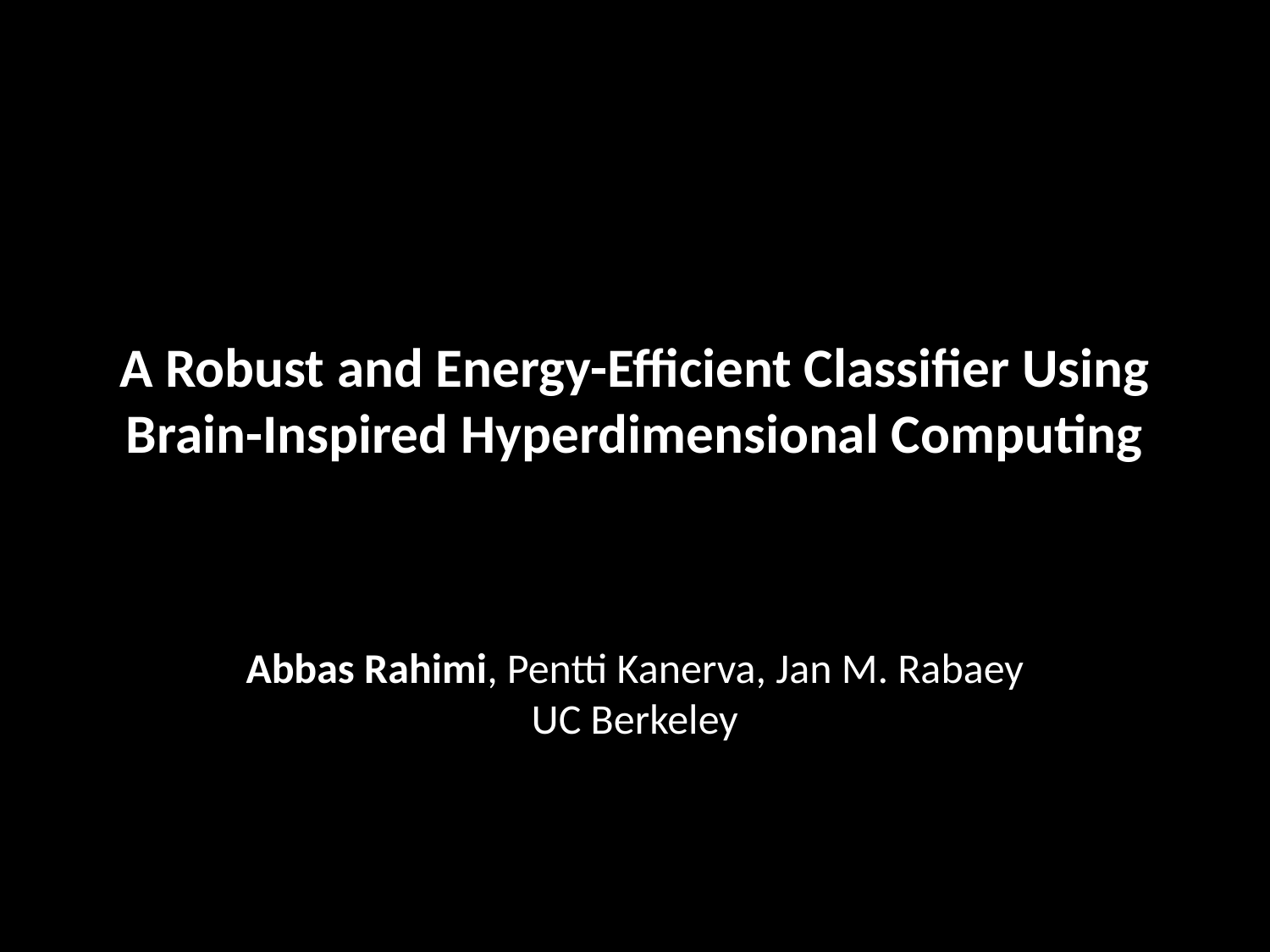

# A Robust and Energy-Efficient Classifier Using Brain-Inspired Hyperdimensional Computing
Abbas Rahimi, Pentti Kanerva, Jan M. Rabaey
UC Berkeley